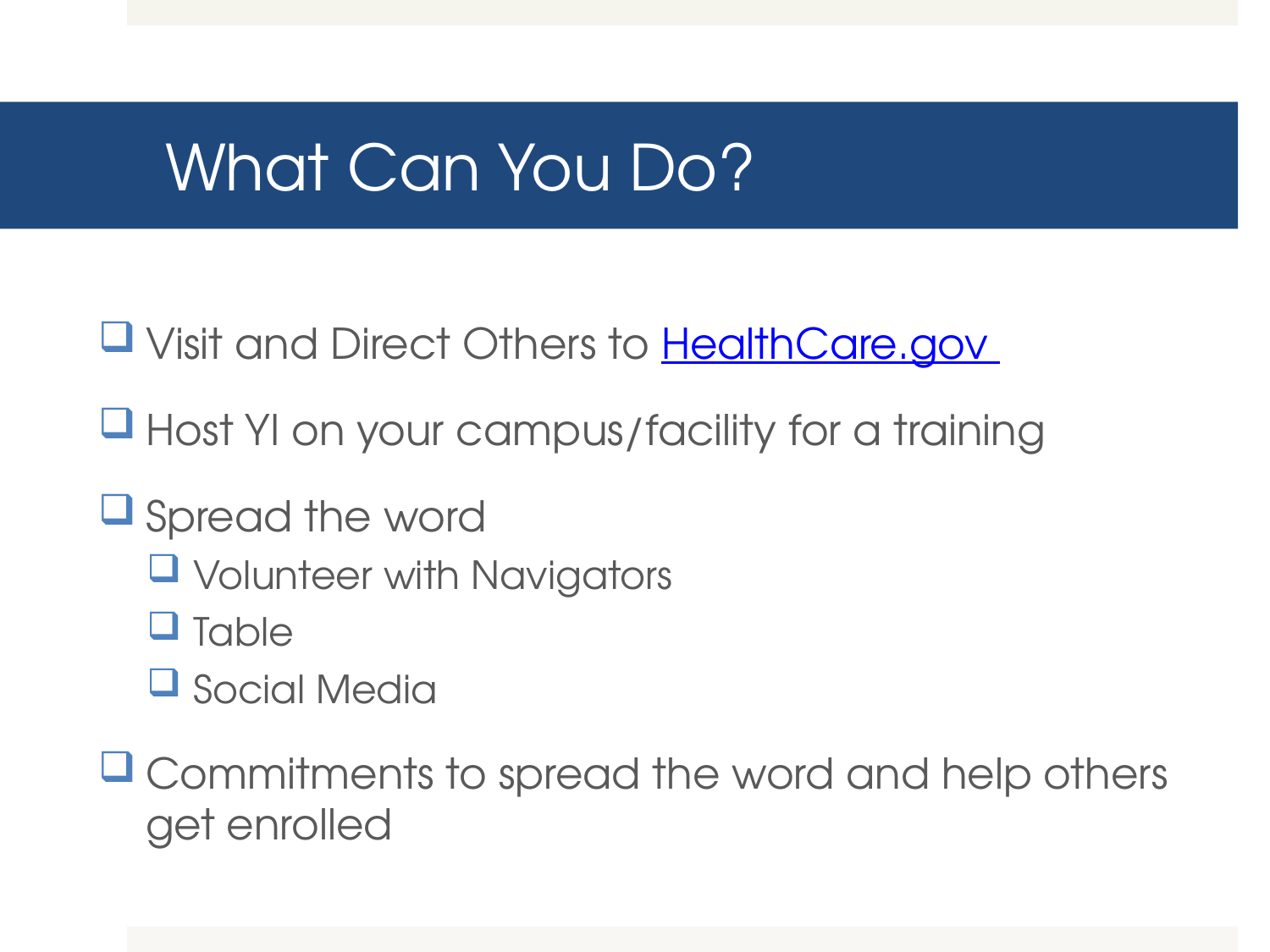

# What Can You Do?
Visit and Direct Others to HealthCare.gov
Host YI on your campus/facility for a training
Spread the word
Volunteer with Navigators
Table
Social Media
Commitments to spread the word and help others get enrolled